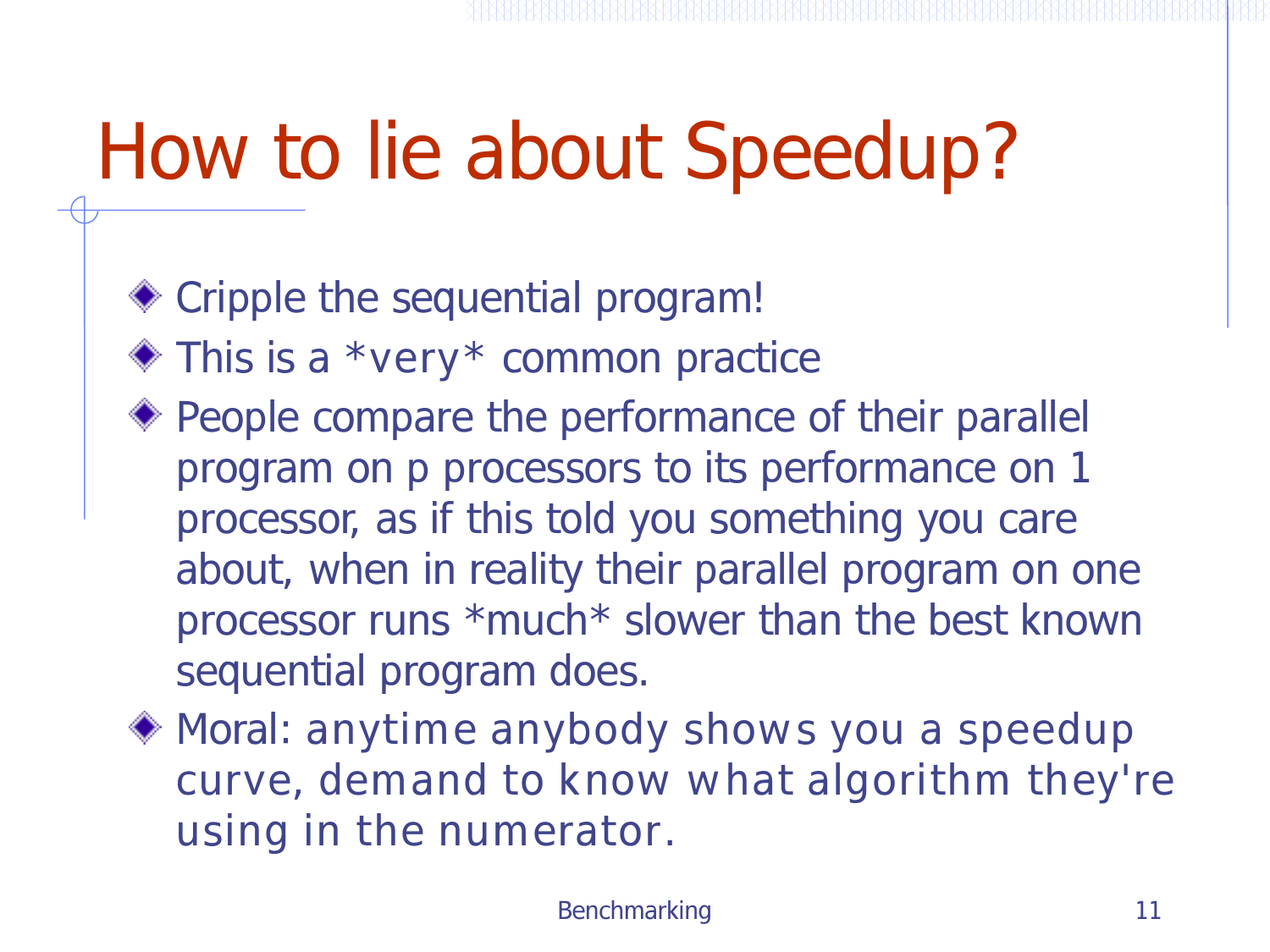

# How to lie about Speedup?
Cripple the sequential program!
This is a *very* common practice
People compare the performance of their parallel program on p processors to its performance on 1 processor, as if this told you something you care about, when in reality their parallel program on one processor runs *much* slower than the best known sequential program does.
Moral: anytime anybody shows you a speedup curve, demand to know what algorithm they're using in the numerator.
Benchmarking
11